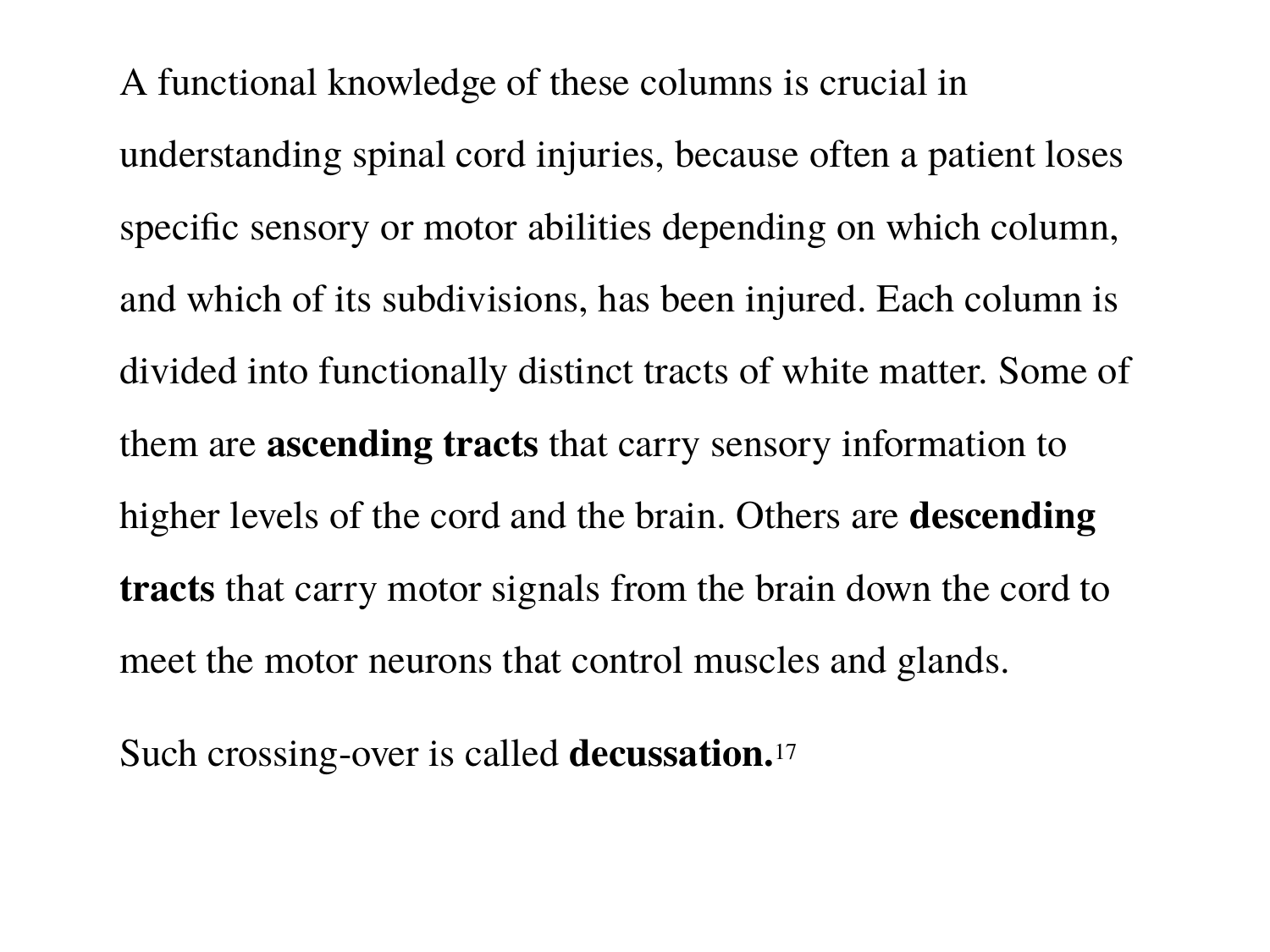

A functional knowledge of these columns is crucial in understanding spinal cord injuries, because often a patient loses specific sensory or motor abilities depending on which column, and which of its subdivisions, has been injured. Each column is divided into functionally distinct tracts of white matter. Some of them are ascending tracts that carry sensory information to higher levels of the cord and the brain. Others are descending tracts that carry motor signals from the brain down the cord to meet the motor neurons that control muscles and glands.
Such crossing-over is called decussation.17